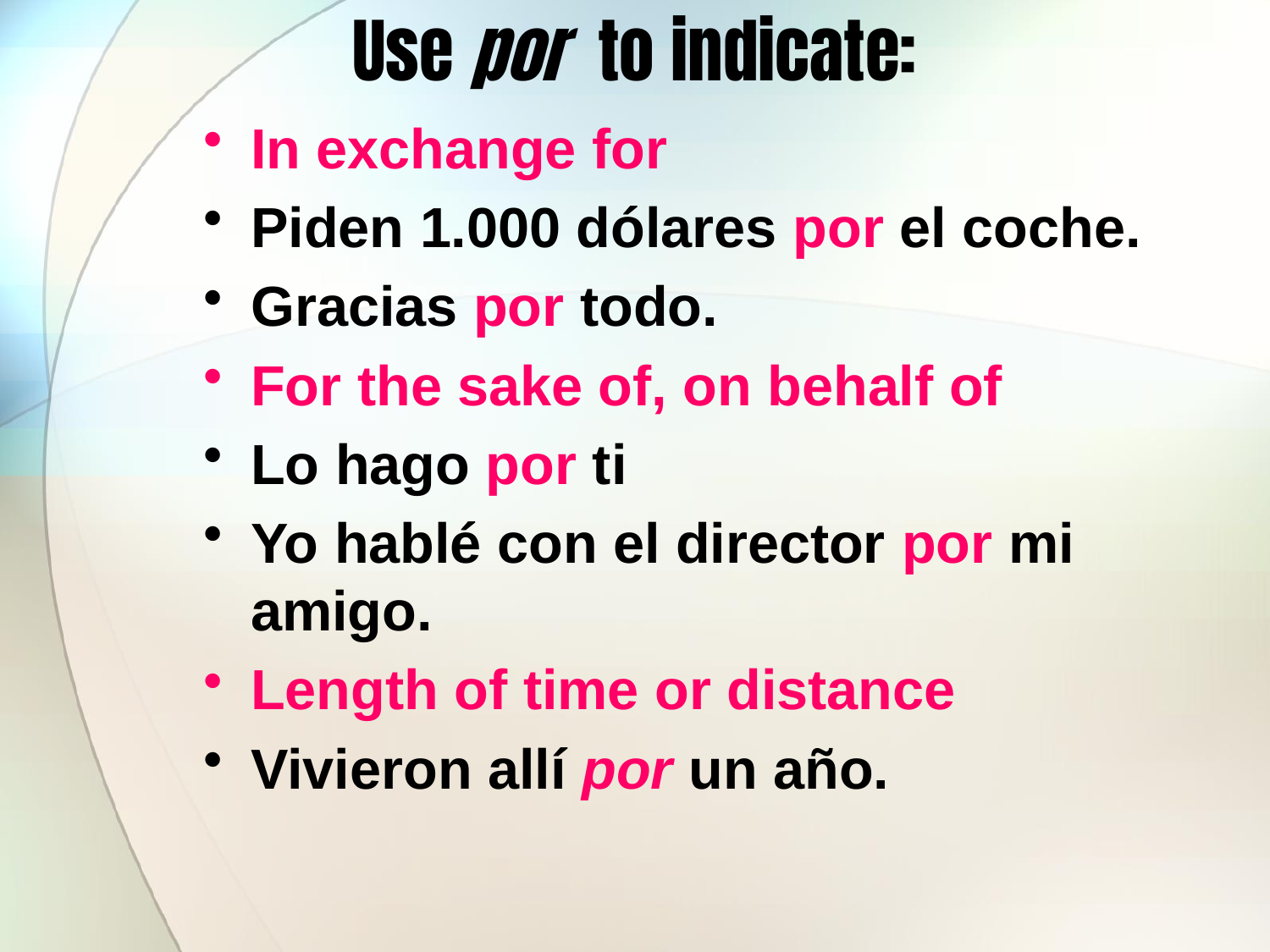

# Use por  to indicate:
In exchange for
Piden 1.000 dólares por el coche.
Gracias por todo.
For the sake of, on behalf of
Lo hago por ti
Yo hablé con el director por mi amigo.
Length of time or distance
Vivieron allí por un año.